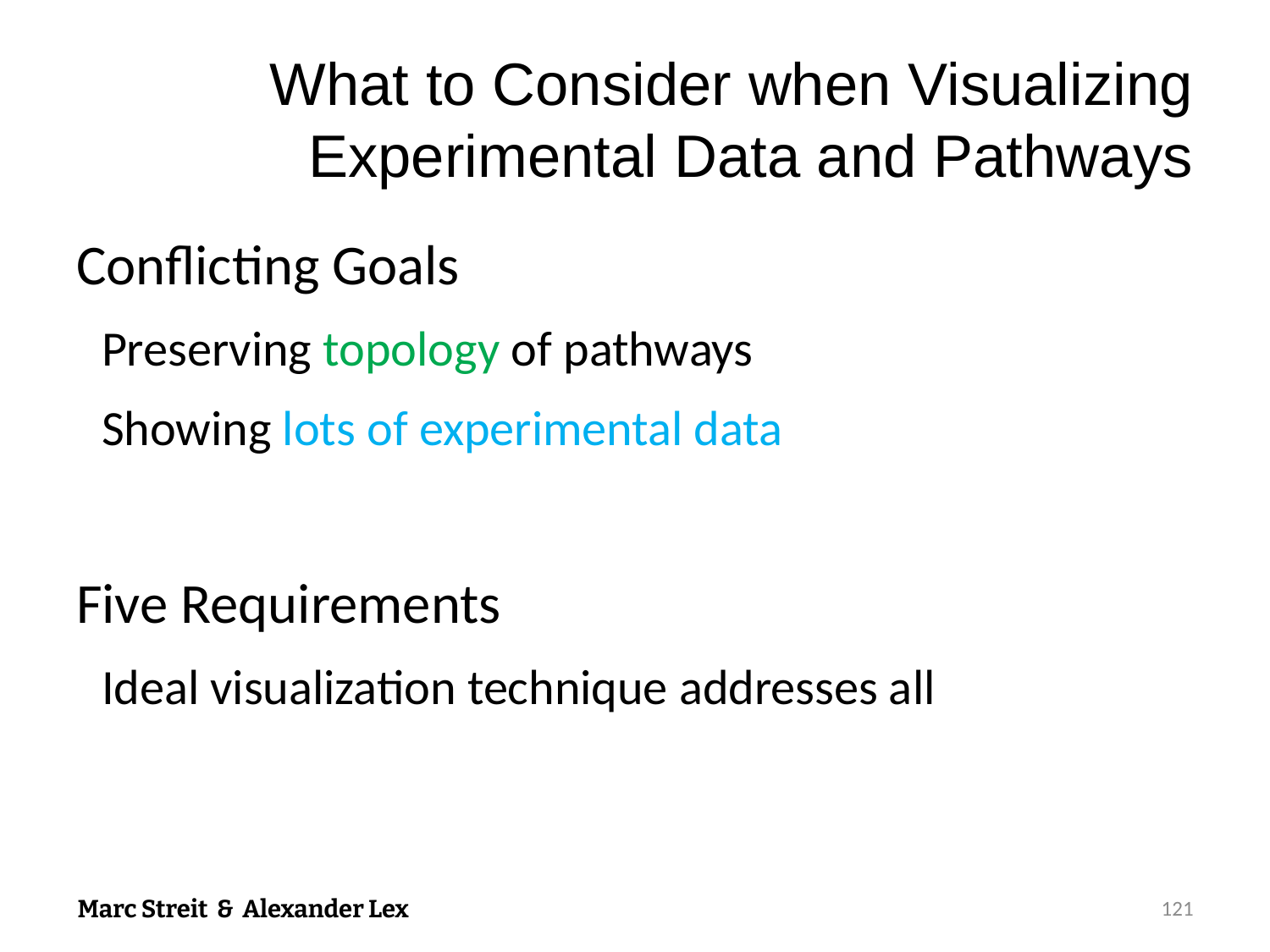

# What to Consider when Visualizing Experimental Data and Pathways
Conflicting Goals
Preserving topology of pathways
Showing lots of experimental data

Five Requirements
Ideal visualization technique addresses all
Marc Streit  &  Alexander Lex
121